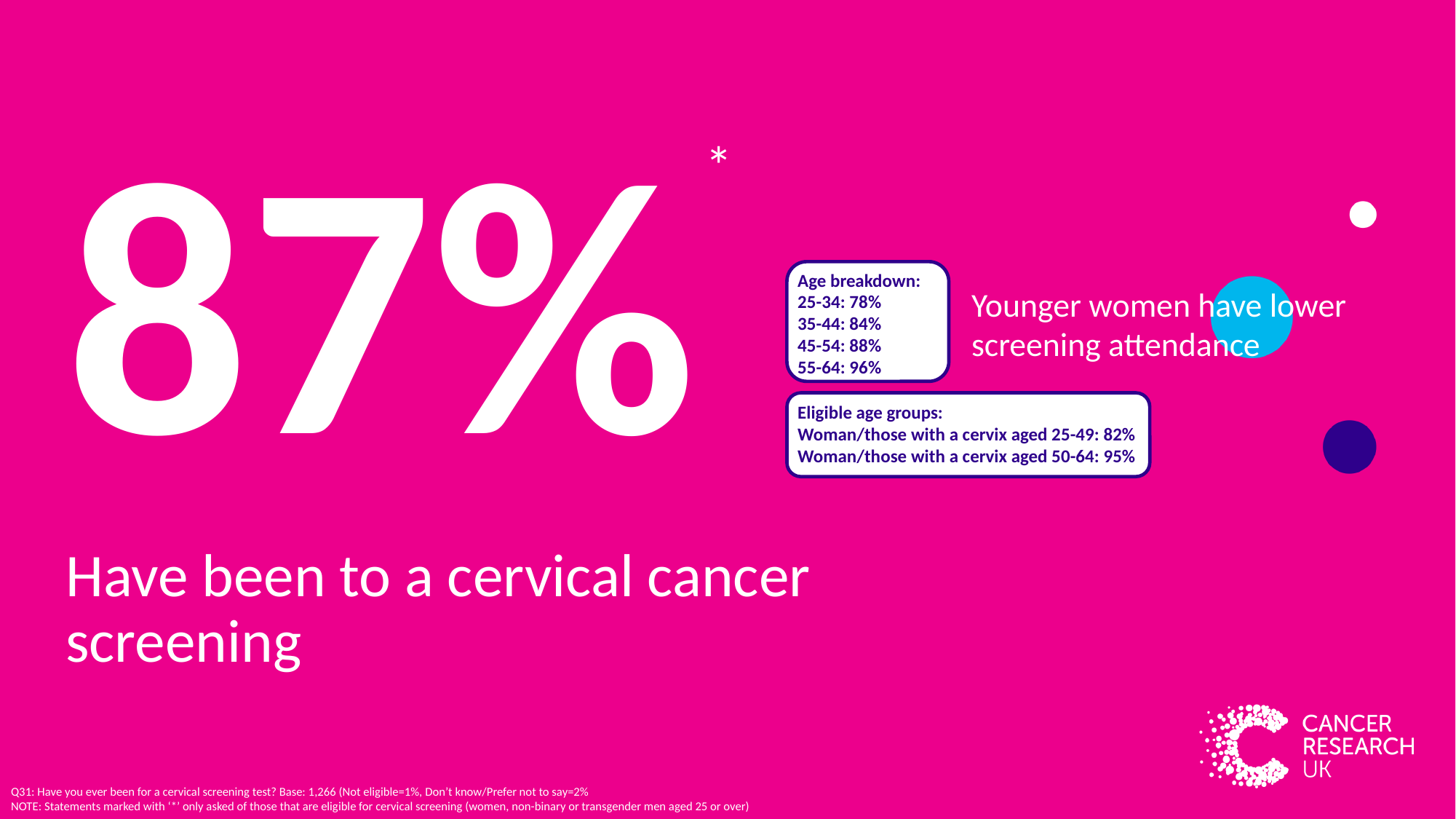

# 87% Have been to a cervical cancer screening
*

Age breakdown:
25-34: 78%
35-44: 84%
45-54: 88%
55-64: 96%
Younger women have lower screening attendance

Eligible age groups:
Woman/those with a cervix aged 25-49: 82%
Woman/those with a cervix aged 50-64: 95%
Q31: Have you ever been for a cervical screening test? Base: 1,266 (Not eligible=1%, Don’t know/Prefer not to say=2%
NOTE: Statements marked with ‘*’ only asked of those that are eligible for cervical screening (women, non-binary or transgender men aged 25 or over)